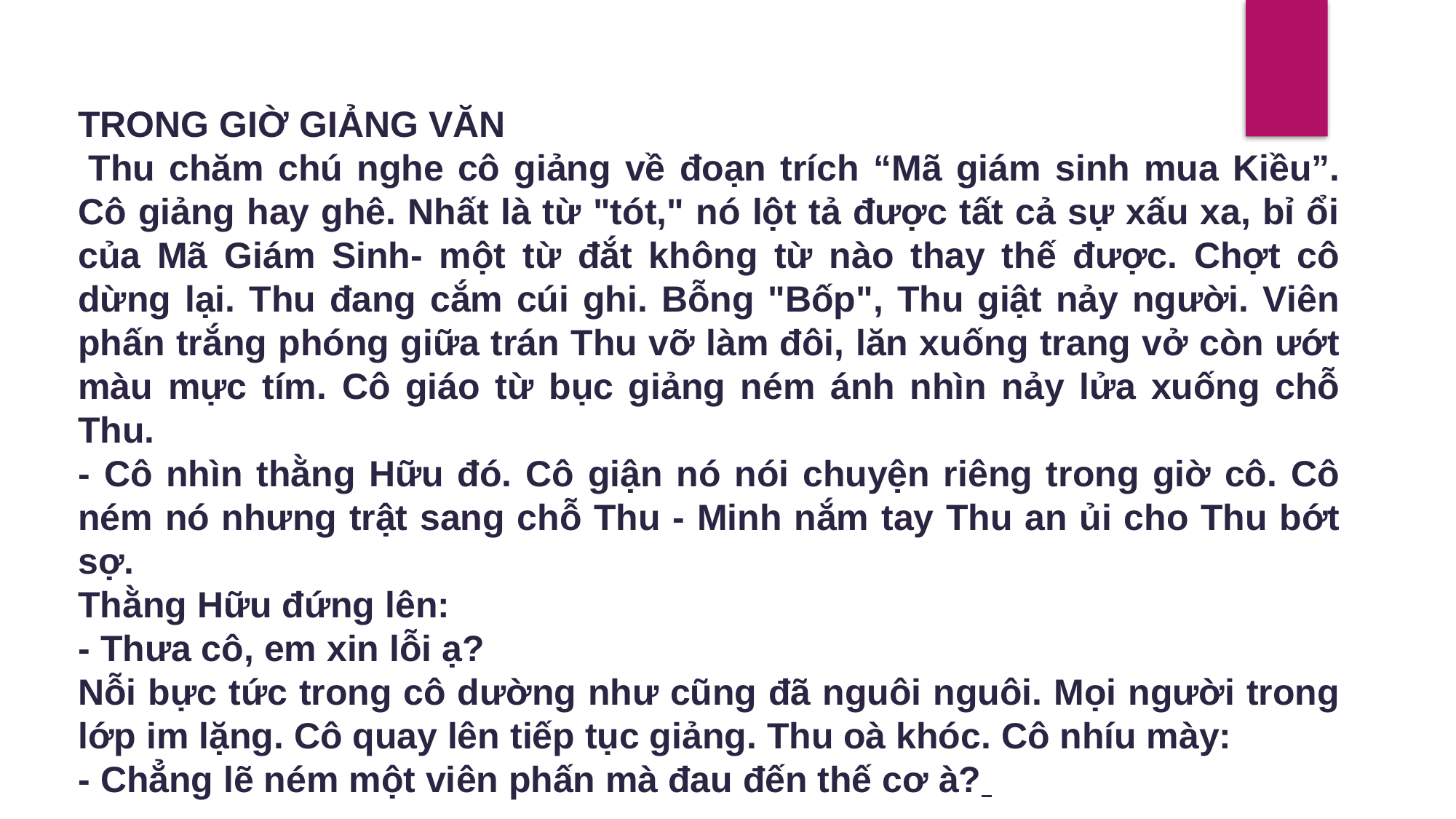

Một vài ví dụ về nguyên tắc tôn trọng trong giao tiếp
TRONG GIỜ GIẢNG VĂN
 Thu chăm chú nghe cô giảng về đoạn trích “Mã giám sinh mua Kiều”. Cô giảng hay ghê. Nhất là từ "tót," nó lột tả được tất cả sự xấu xa, bỉ ổi của Mã Giám Sinh- một từ đắt không từ nào thay thế được. Chợt cô dừng lại. Thu đang cắm cúi ghi. Bỗng "Bốp", Thu giật nảy người. Viên phấn trắng phóng giữa trán Thu vỡ làm đôi, lăn xuống trang vở còn ướt màu mực tím. Cô giáo từ bục giảng ném ánh nhìn nảy lửa xuống chỗ Thu.
- Cô nhìn thằng Hữu đó. Cô giận nó nói chuyện riêng trong giờ cô. Cô ném nó nhưng trật sang chỗ Thu - Minh nắm tay Thu an ủi cho Thu bớt sợ.
Thằng Hữu đứng lên:
- Thưa cô, em xin lỗi ạ?
Nỗi bực tức trong cô dường như cũng đã nguôi nguôi. Mọi người trong lớp im lặng. Cô quay lên tiếp tục giảng. Thu oà khóc. Cô nhíu mày:
- Chẳng lẽ ném một viên phấn mà đau đến thế cơ à?